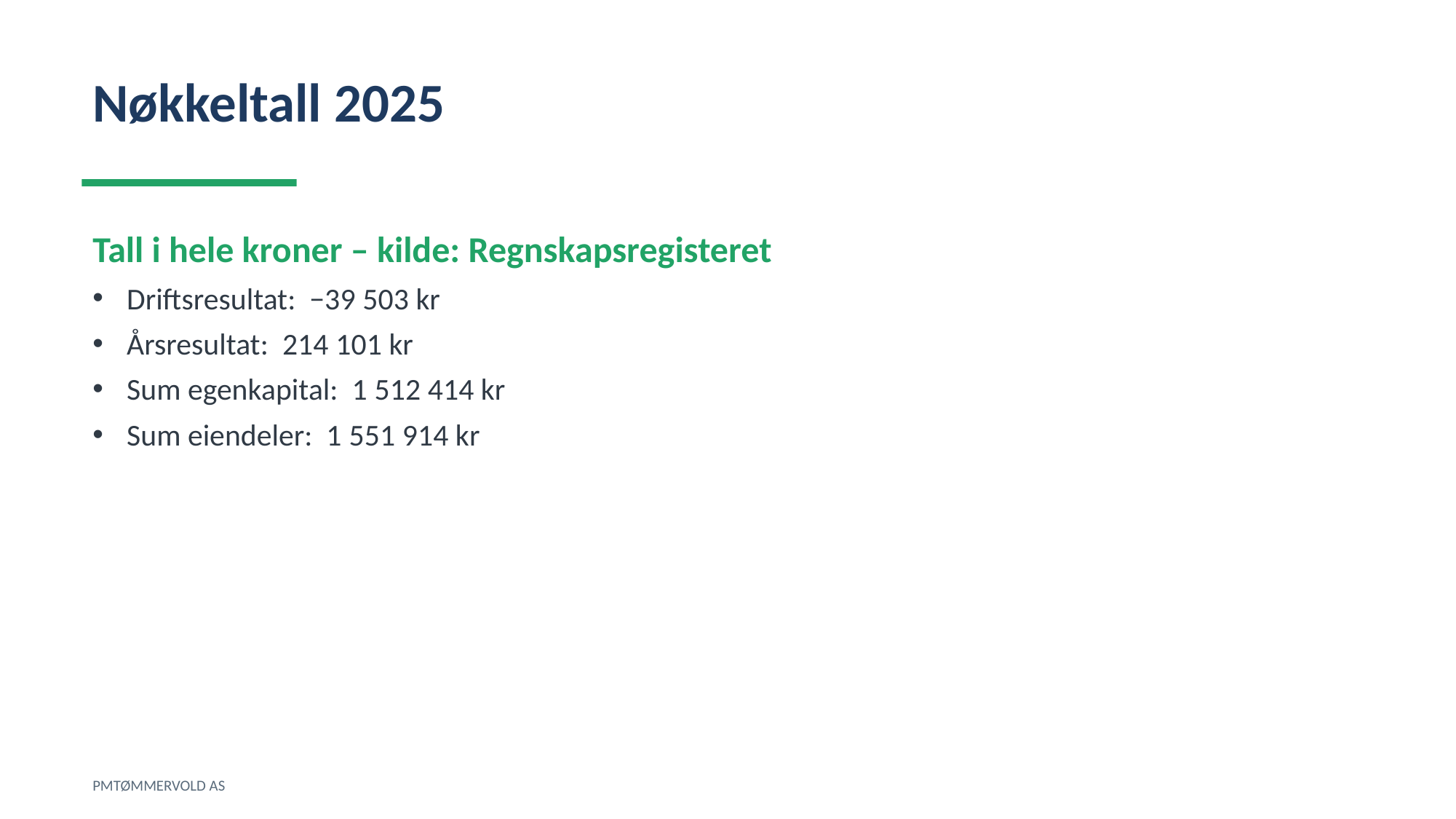

Nøkkeltall 2025

Tall i hele kroner – kilde: Regnskapsregisteret
Driftsresultat:  −39 503 kr
Årsresultat:  214 101 kr
Sum egenkapital:  1 512 414 kr
Sum eiendeler:  1 551 914 kr
PMTØMMERVOLD AS